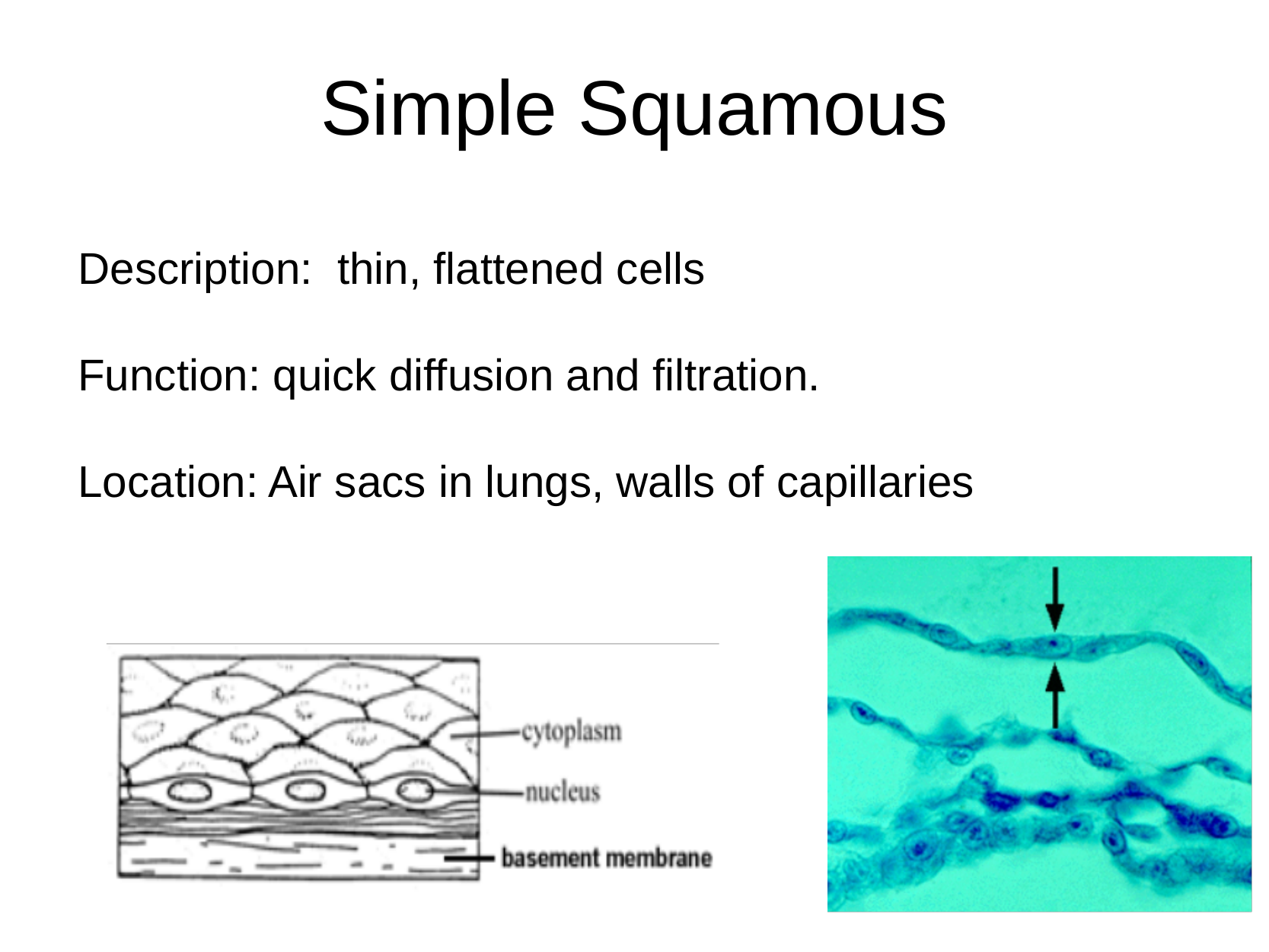

# Simple Squamous
Description:  thin, flattened cells

Function: quick diffusion and filtration.

Location: Air sacs in lungs, walls of capillaries